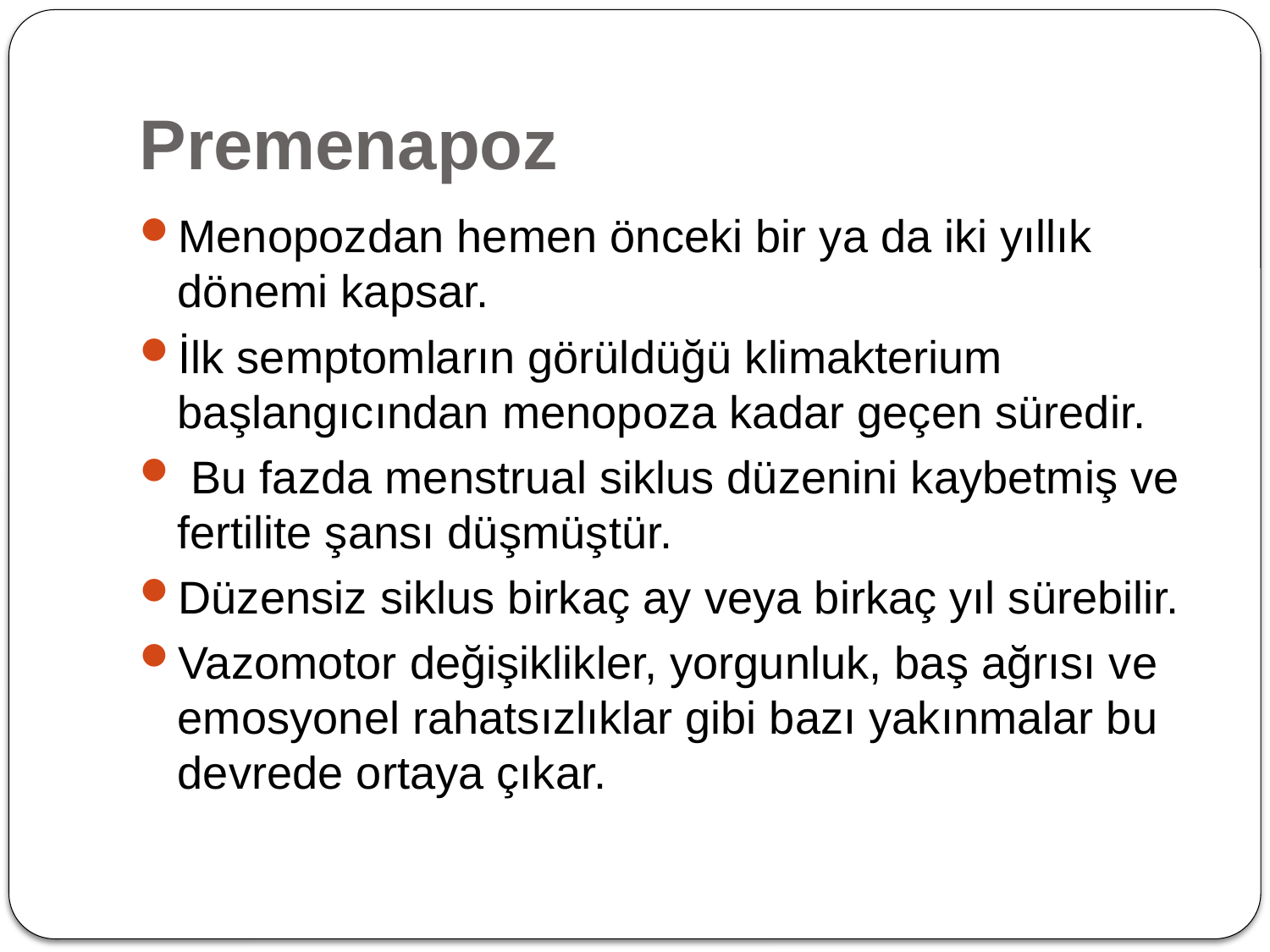

# Premenapoz
Menopozdan hemen önceki bir ya da iki yıllık dönemi kapsar.
İlk semptomların görüldüğü klimakterium başlangıcından menopoza kadar geçen süredir.
 Bu fazda menstrual siklus düzenini kaybetmiş ve fertilite şansı düşmüştür.
Düzensiz siklus birkaç ay veya birkaç yıl sürebilir.
Vazomotor değişiklikler, yorgunluk, baş ağrısı ve emosyonel rahatsızlıklar gibi bazı yakınmalar bu devrede ortaya çıkar.